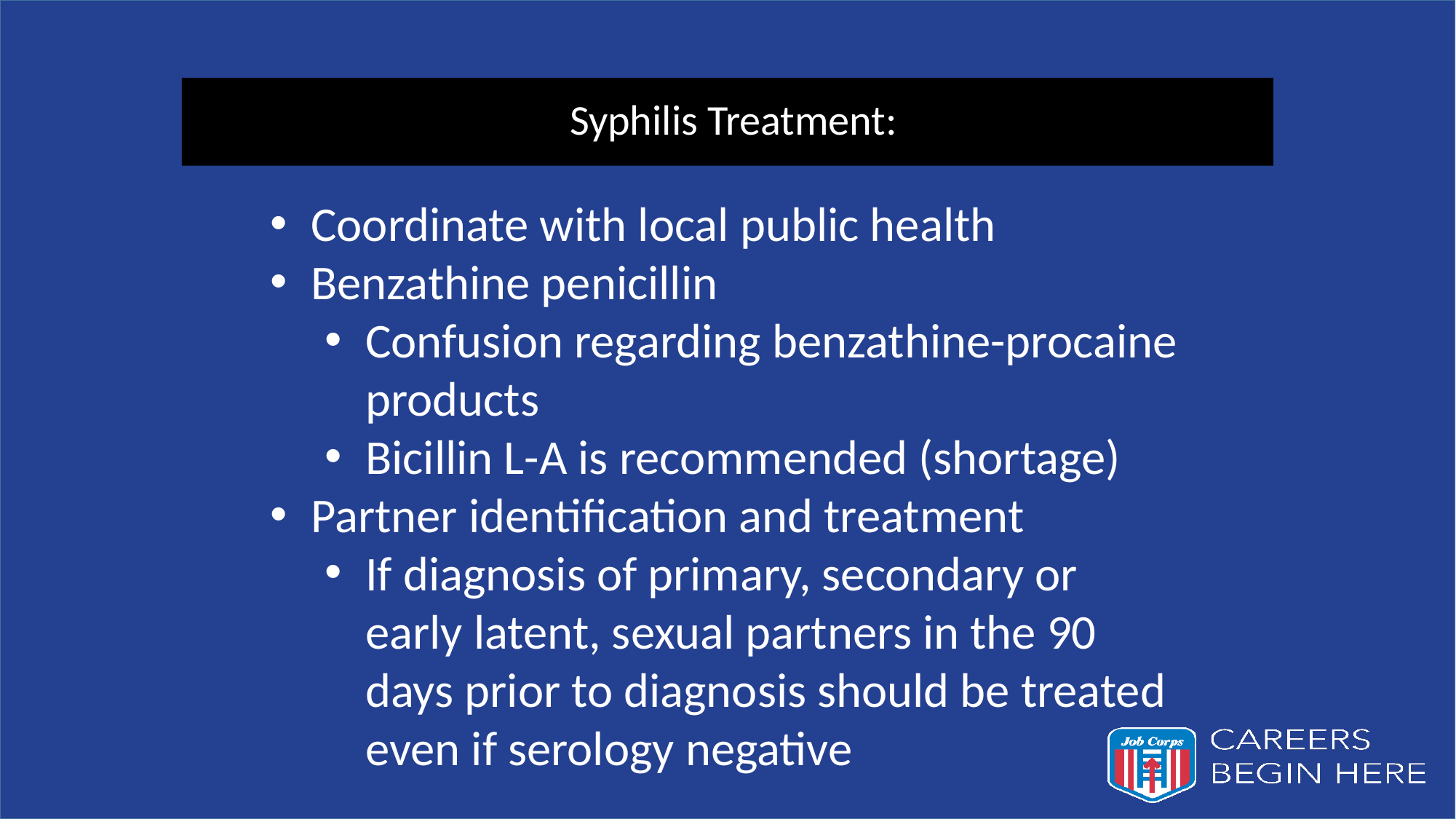

# Syphilis Treatment:

Coordinate with local public health
Benzathine penicillin
Confusion regarding benzathine-procaine products
Bicillin L-A is recommended (shortage)
Partner identification and treatment
If diagnosis of primary, secondary or early latent, sexual partners in the 90 days prior to diagnosis should be treated even if serology negative